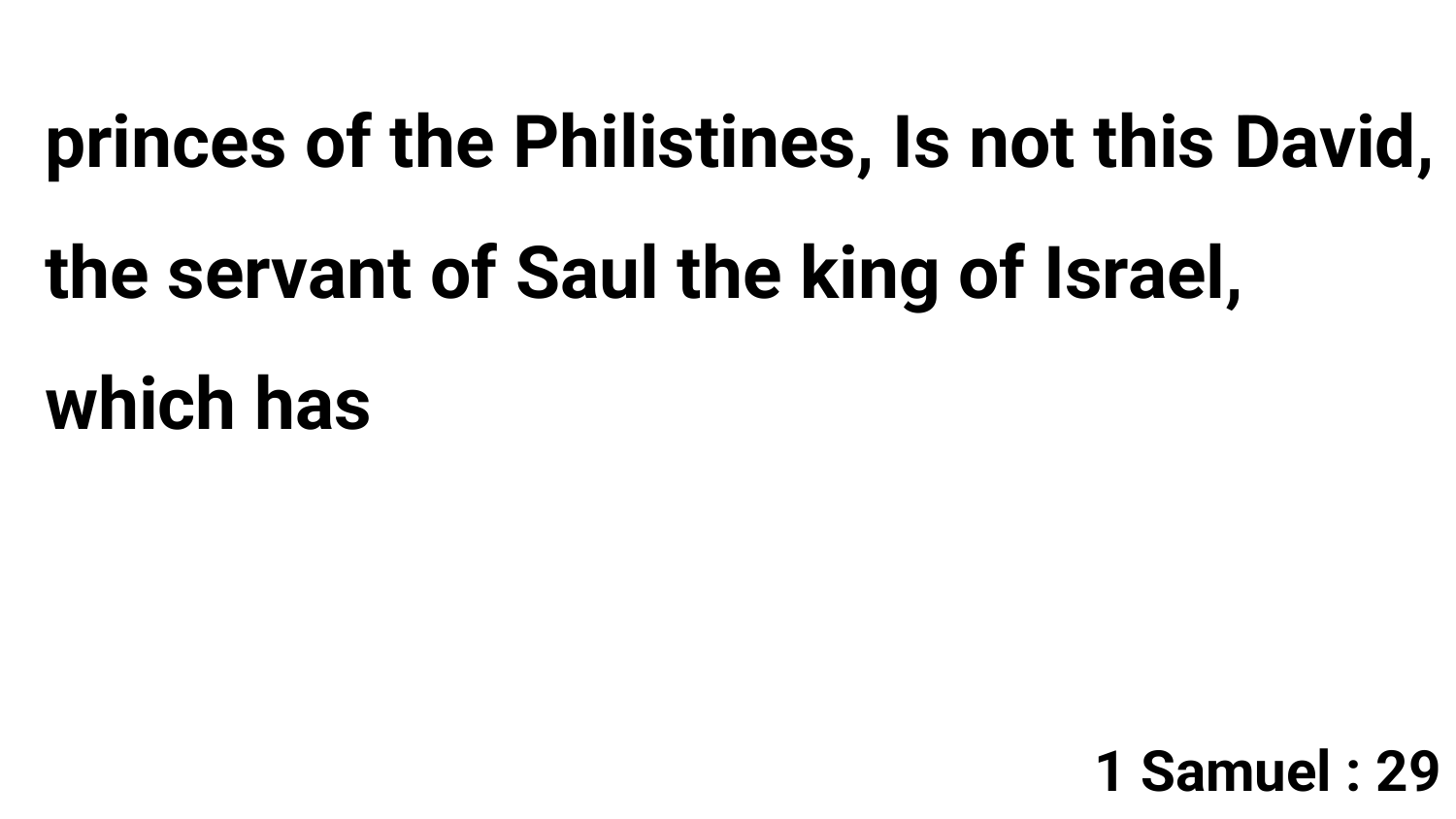

princes of the Philistines, Is not this David, the servant of Saul the king of Israel, which has
1 Samuel : 29